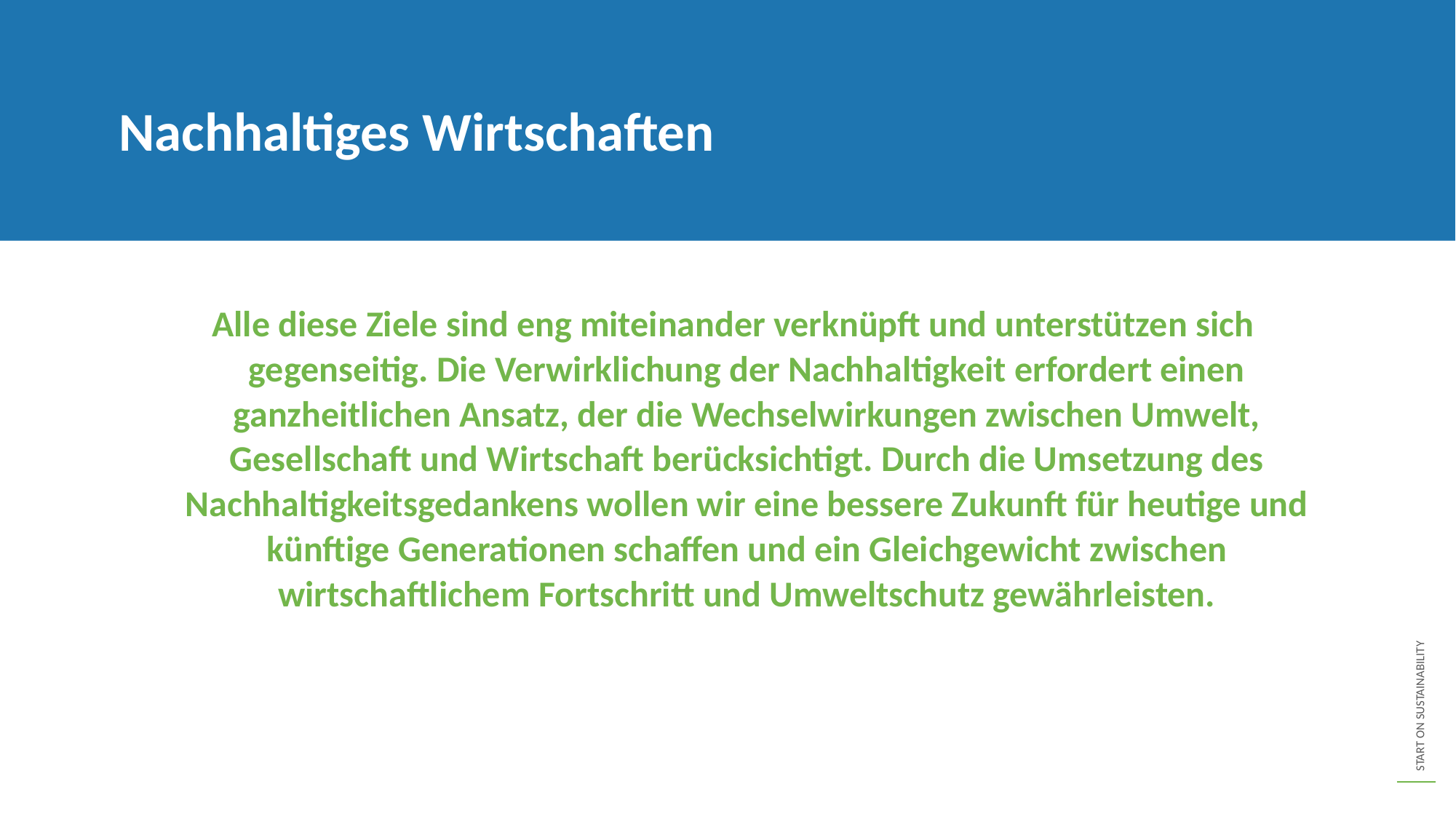

Nachhaltiges Wirtschaften

Alle diese Ziele sind eng miteinander verknüpft und unterstützen sich gegenseitig. Die Verwirklichung der Nachhaltigkeit erfordert einen ganzheitlichen Ansatz, der die Wechselwirkungen zwischen Umwelt, Gesellschaft und Wirtschaft berücksichtigt. Durch die Umsetzung des Nachhaltigkeitsgedankens wollen wir eine bessere Zukunft für heutige und künftige Generationen schaffen und ein Gleichgewicht zwischen wirtschaftlichem Fortschritt und Umweltschutz gewährleisten.